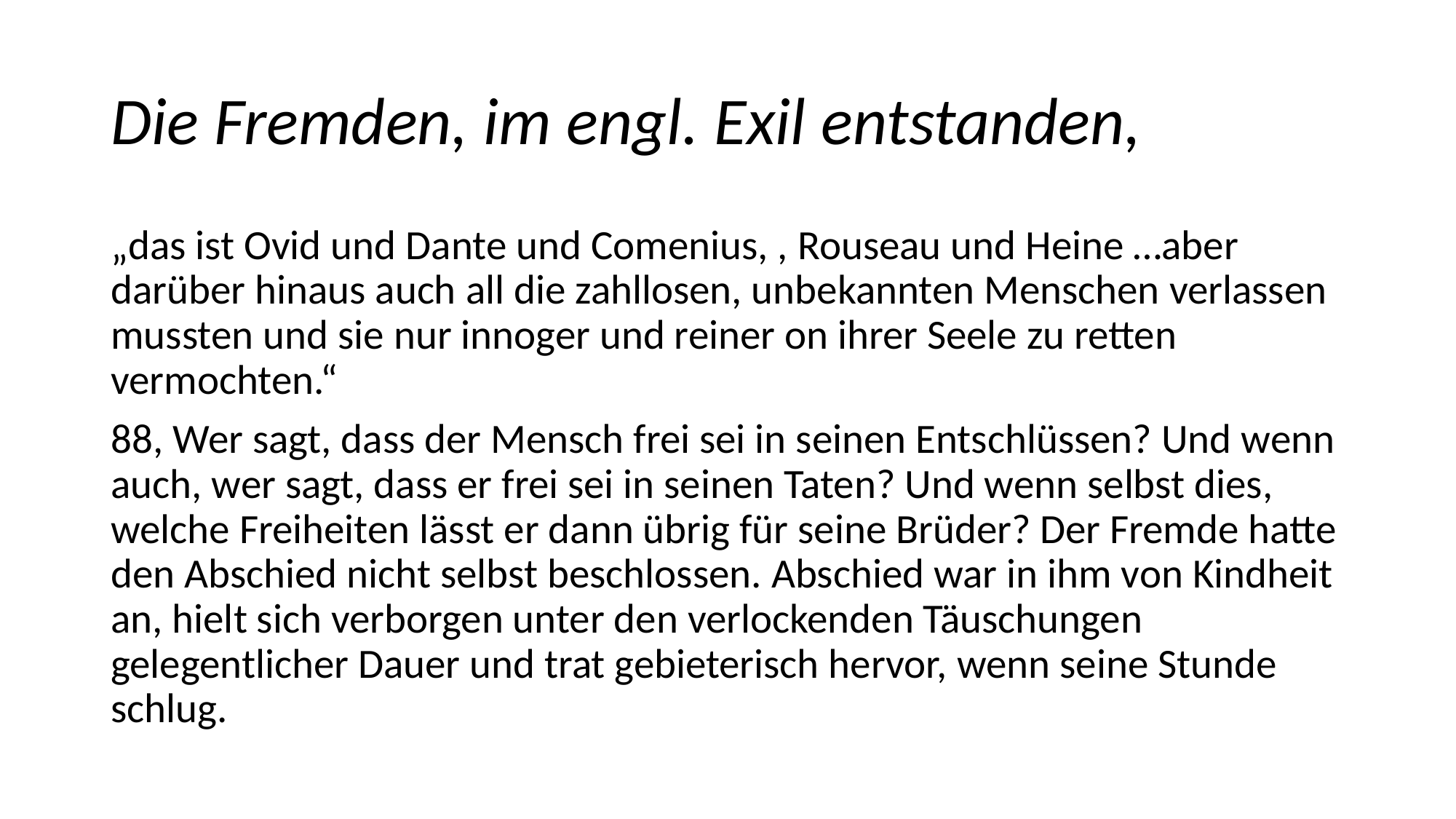

# Die Fremden, im engl. Exil entstanden,
„das ist Ovid und Dante und Comenius, , Rouseau und Heine …aber darüber hinaus auch all die zahllosen, unbekannten Menschen verlassen mussten und sie nur innoger und reiner on ihrer Seele zu retten vermochten.“
88, Wer sagt, dass der Mensch frei sei in seinen Entschlüssen? Und wenn auch, wer sagt, dass er frei sei in seinen Taten? Und wenn selbst dies, welche Freiheiten lässt er dann übrig für seine Brüder? Der Fremde hatte den Abschied nicht selbst beschlossen. Abschied war in ihm von Kindheit an, hielt sich verborgen unter den verlockenden Täuschungen gelegentlicher Dauer und trat gebieterisch hervor, wenn seine Stunde schlug.